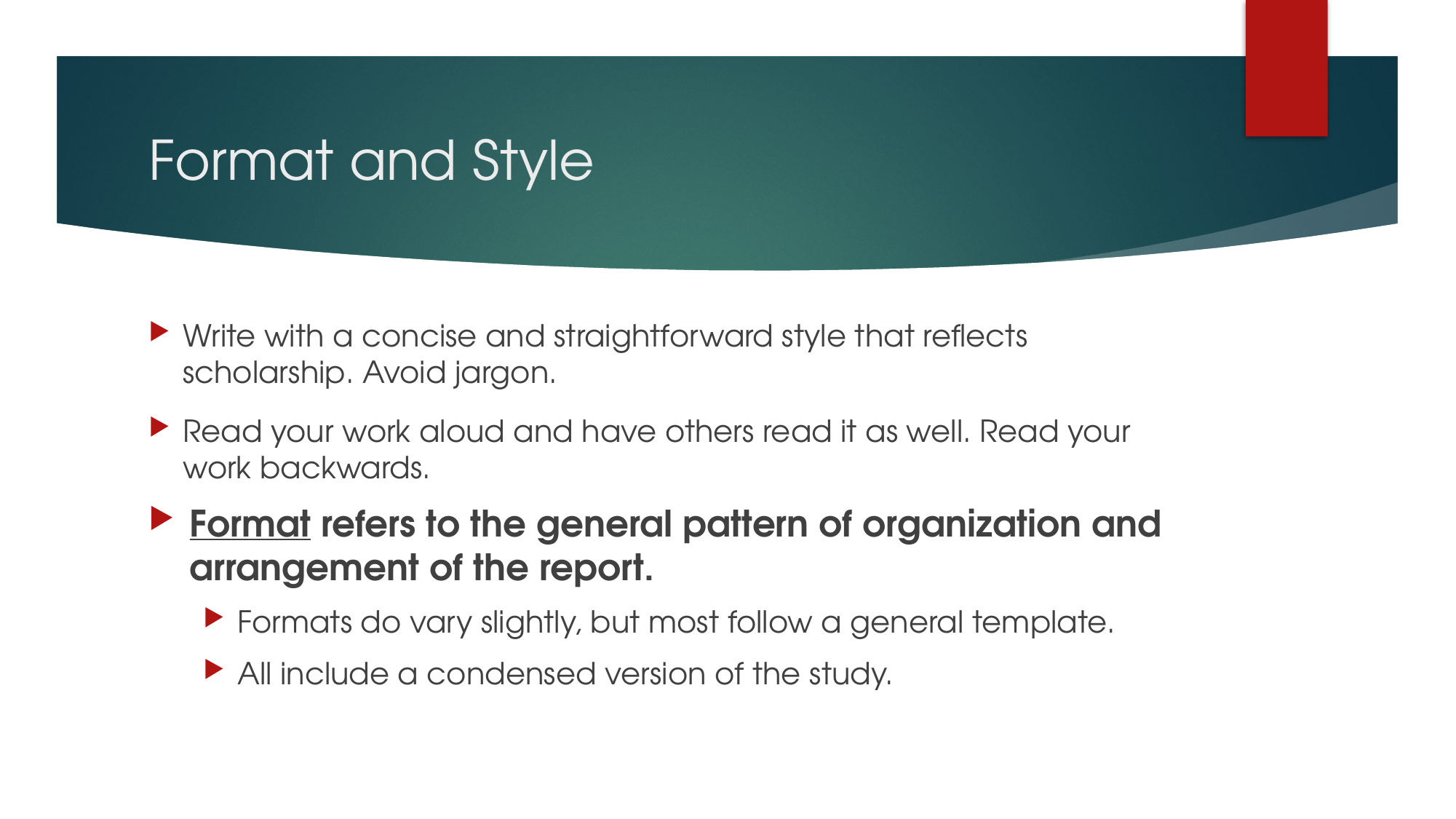

# Format and Style
Write with a concise and straightforward style that reflects scholarship. Avoid jargon.
Read your work aloud and have others read it as well. Read your work backwards.
Format refers to the general pattern of organization and arrangement of the report.
Formats do vary slightly, but most follow a general template.
All include a condensed version of the study.